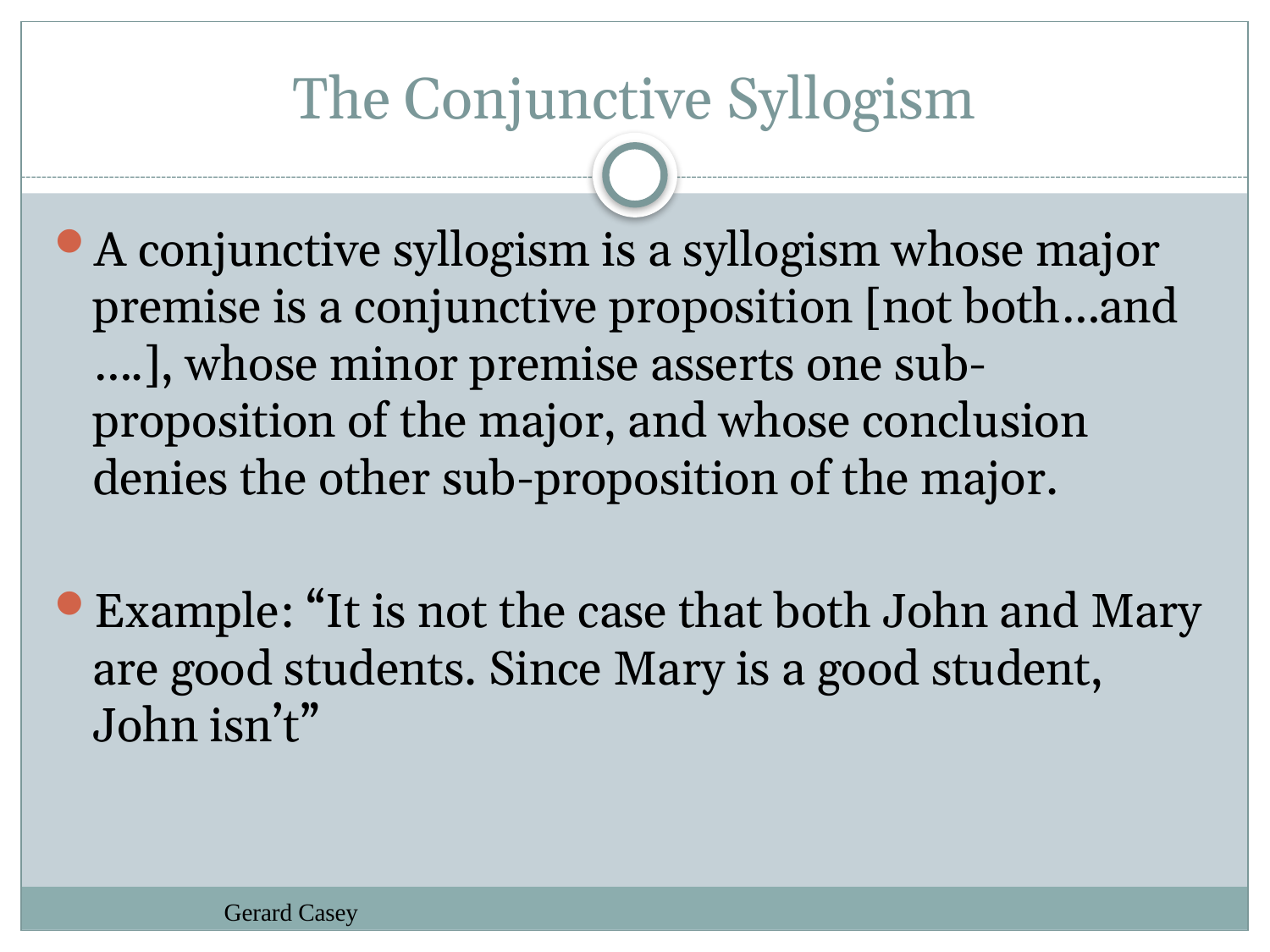

# The Conjunctive Syllogism
A conjunctive syllogism is a syllogism whose major premise is a conjunctive proposition [not both…and ….], whose minor premise asserts one sub-proposition of the major, and whose conclusion denies the other sub-proposition of the major.

Example: “It is not the case that both John and Mary are good students. Since Mary is a good student, John isn’t”
Gerard Casey